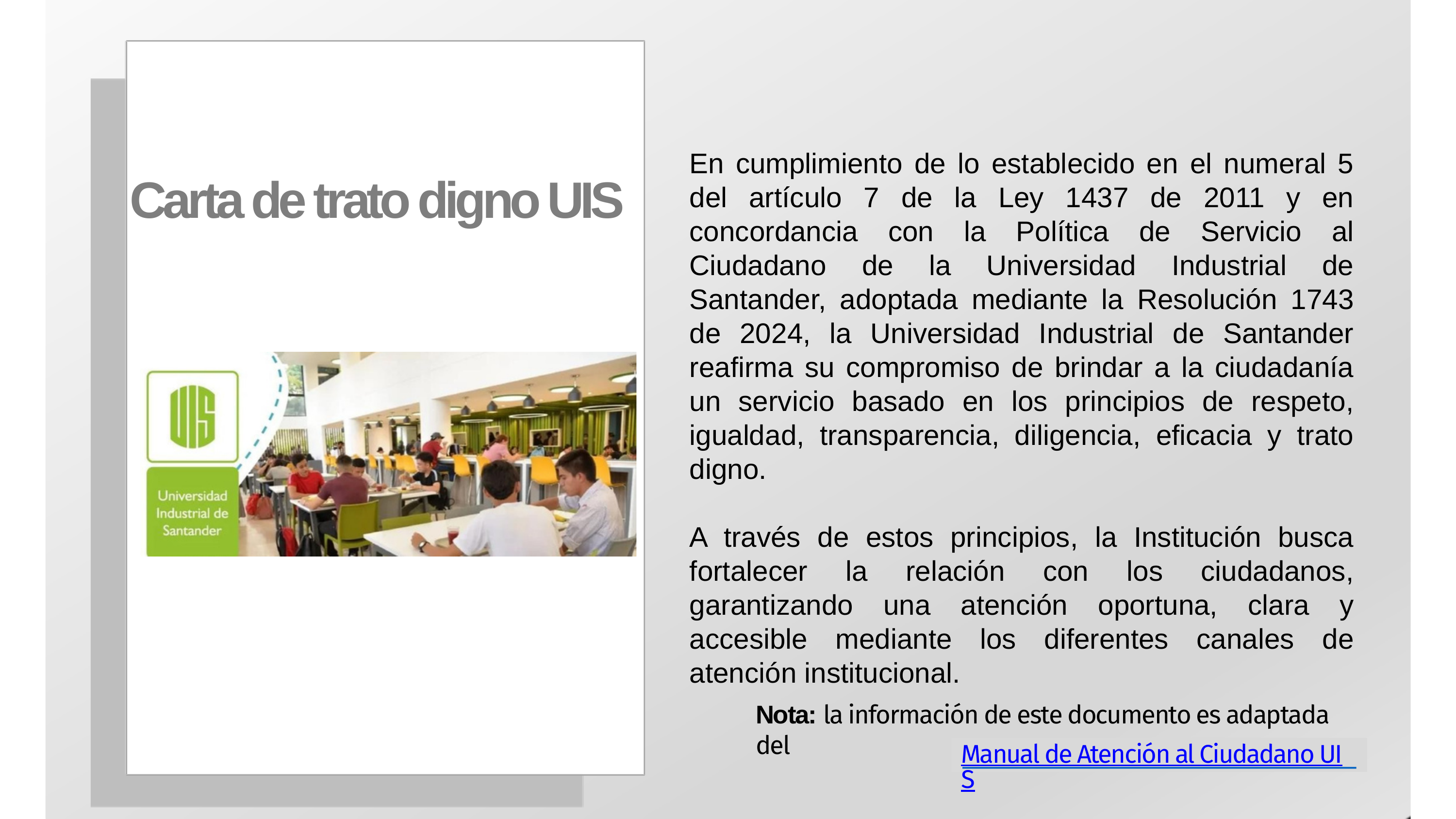

Carta de trato digno UIS

En cumplimiento de lo establecido en el numeral 5 del artículo 7 de la Ley 1437 de 2011 y en concordancia con la Política de Servicio al Ciudadano de la Universidad Industrial de Santander, adoptada mediante la Resolución 1743 de 2024, la Universidad Industrial de Santander reafirma su compromiso de brindar a la ciudadanía un servicio basado en los principios de respeto, igualdad, transparencia, diligencia, eficacia y trato digno.

A través de estos principios, la Institución busca fortalecer la relación con los ciudadanos, garantizando una atención oportuna, clara y accesible mediante los diferentes canales de atención institucional.

Nota: la información de este documento es adaptada del
Manual de Atención al Ciudadano UIS